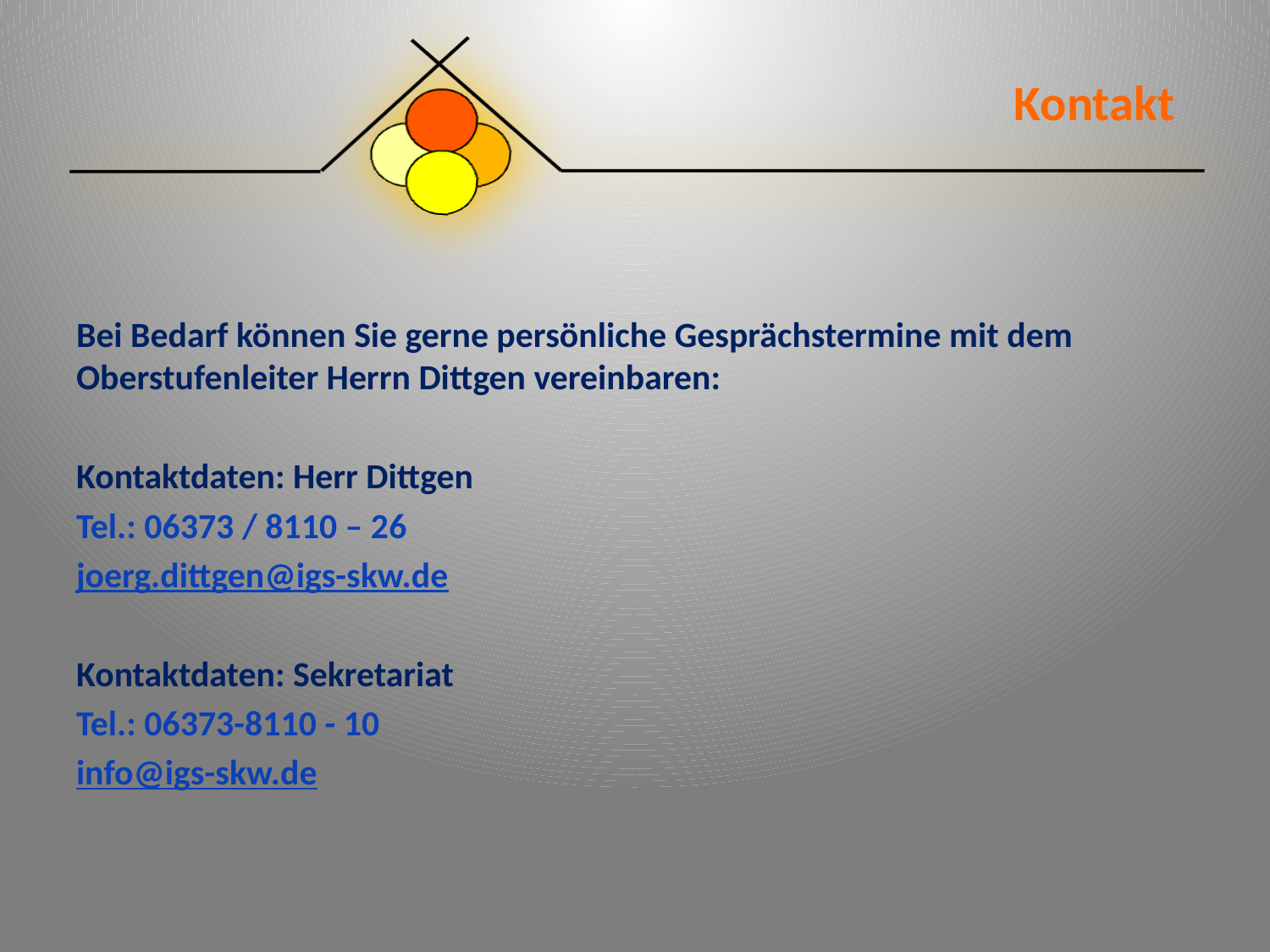

# Kontakt
Bei Bedarf können Sie gerne persönliche Gesprächstermine mit dem Oberstufenleiter Herrn Dittgen vereinbaren:

Kontaktdaten: Herr Dittgen
Tel.: 06373 / 8110 – 26
joerg.dittgen@igs-skw.de

Kontaktdaten: Sekretariat
Tel.: 06373-8110 - 10
info@igs-skw.de